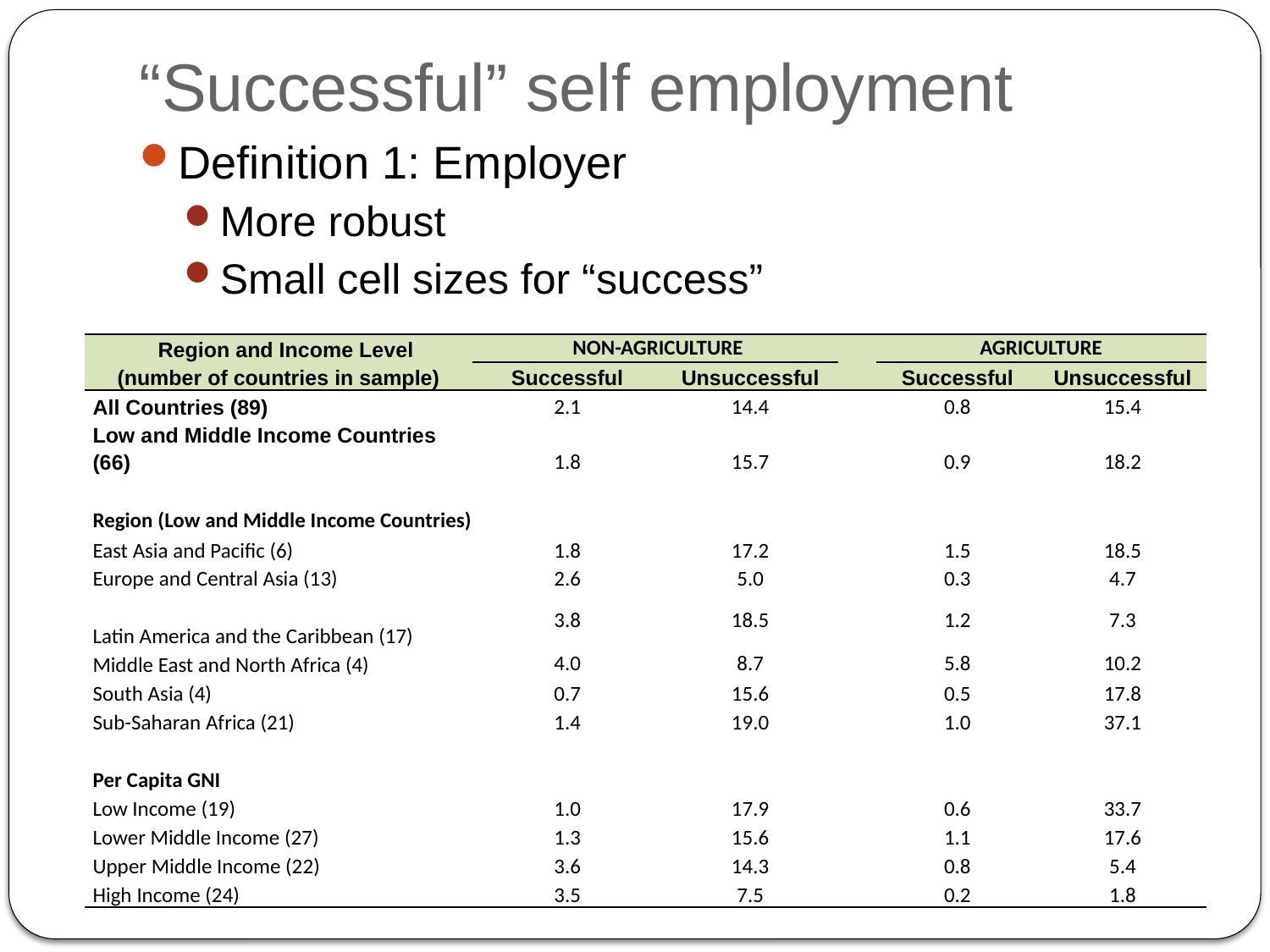

# “Successful” self employment
Definition 1: Employer
More robust
Small cell sizes for “success”
| Region and Income Level | NON-AGRICULTURE |  |  | AGRICULTURE |  |
| --- | --- | --- | --- | --- | --- |
| (number of countries in sample) | Successful | Unsuccessful |  | Successful | Unsuccessful |
| All Countries (89) | 2.1 | 14.4 |  | 0.8 | 15.4 |
| Low and Middle Income Countries (66) | 1.8 | 15.7 |  | 0.9 | 18.2 |
|  |  |  |  |  |  |
| Region (Low and Middle Income Countries) |  |  |  |  |  |
| East Asia and Pacific (6) | 1.8 | 17.2 |  | 1.5 | 18.5 |
| Europe and Central Asia (13) | 2.6 | 5.0 |  | 0.3 | 4.7 |
| Latin America and the Caribbean (17) | 3.8 | 18.5 |  | 1.2 | 7.3 |
| Middle East and North Africa (4) | 4.0 | 8.7 |  | 5.8 | 10.2 |
| South Asia (4) | 0.7 | 15.6 |  | 0.5 | 17.8 |
| Sub-Saharan Africa (21) | 1.4 | 19.0 |  | 1.0 | 37.1 |
|  |  |  |  |  |  |
| Per Capita GNI |  |  |  |  |  |
| Low Income (19) | 1.0 | 17.9 |  | 0.6 | 33.7 |
| Lower Middle Income (27) | 1.3 | 15.6 |  | 1.1 | 17.6 |
| Upper Middle Income (22) | 3.6 | 14.3 |  | 0.8 | 5.4 |
| High Income (24) | 3.5 | 7.5 |  | 0.2 | 1.8 |